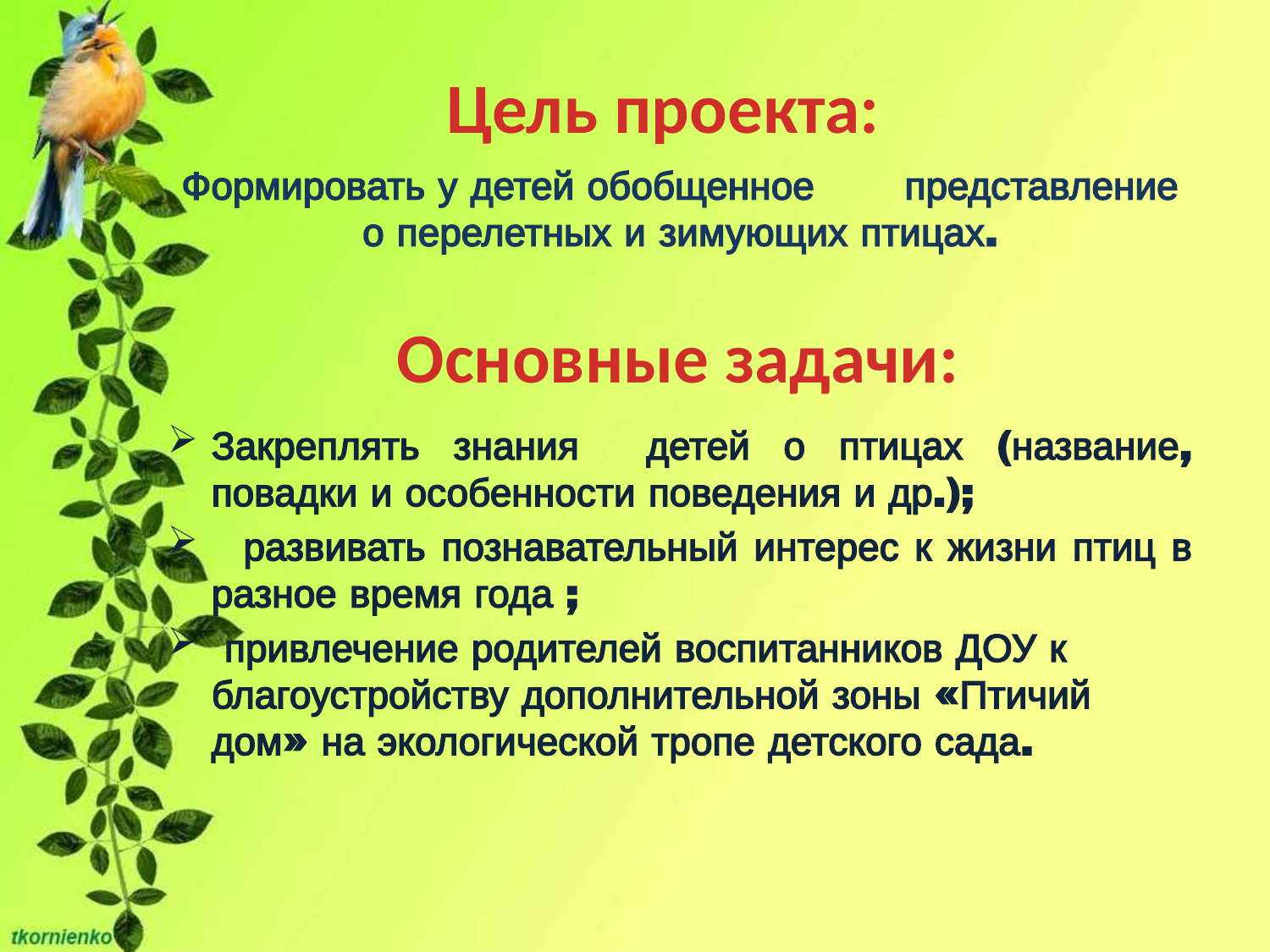

Формировать у детей обобщенное       представление о перелетных и зимующих птицах.

Закреплять знания  детей о птицах (название, повадки и особенности поведения и др.);
  развивать познавательный интерес к жизни птиц в разное время года ;
 привлечение родителей воспитанников ДОУ к благоустройству дополнительной зоны «Птичий дом» на экологической тропе детского сада.

Цель проекта:
Основные задачи: